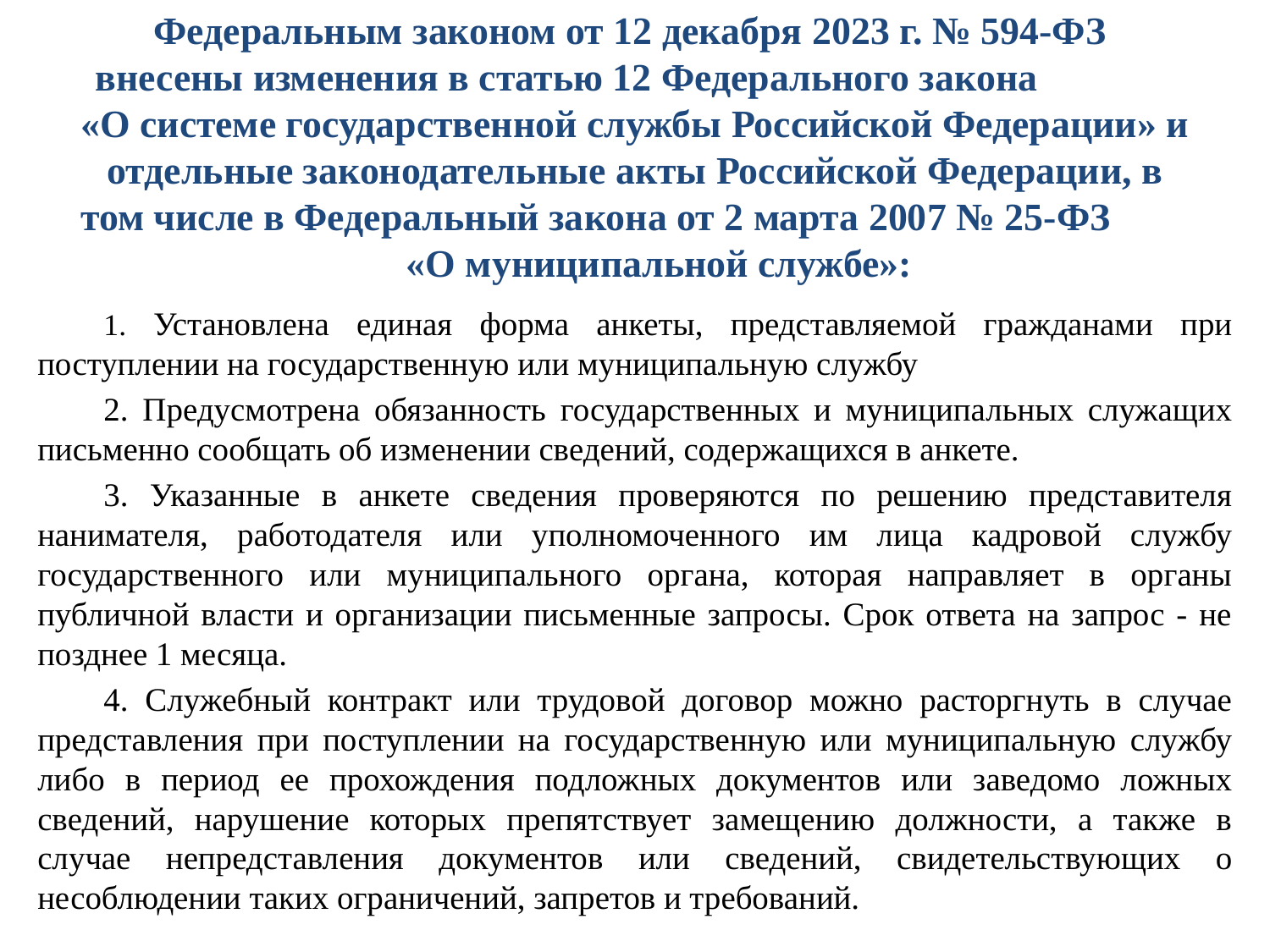

# Федеральным законом от 12 декабря 2023 г. № 594-ФЗ  внесены изменения в статью 12 Федерального закона               «О системе государственной службы Российской Федерации» и отдельные законодательные акты Российской Федерации, в том числе в Федеральный закона от 2 марта 2007 № 25-ФЗ              «О муниципальной службе»:
	1. Установлена единая форма анкеты, представляемой гражданами при поступлении на государственную или муниципальную службу
	2. Предусмотрена обязанность государственных и муниципальных служащих письменно сообщать об изменении сведений, содержащихся в анкете.
	3. Указанные в анкете сведения проверяются по решению представителя нанимателя, работодателя или уполномоченного им лица кадровой службу государственного или муниципального органа, которая направляет в органы публичной власти и организации письменные запросы. Срок ответа на запрос - не позднее 1 месяца.
	4. Служебный контракт или трудовой договор можно расторгнуть в случае представления при поступлении на государственную или муниципальную службу либо в период ее прохождения подложных документов или заведомо ложных сведений, нарушение которых препятствует замещению должности, а также в случае непредставления документов или сведений, свидетельствующих о несоблюдении таких ограничений, запретов и требований.